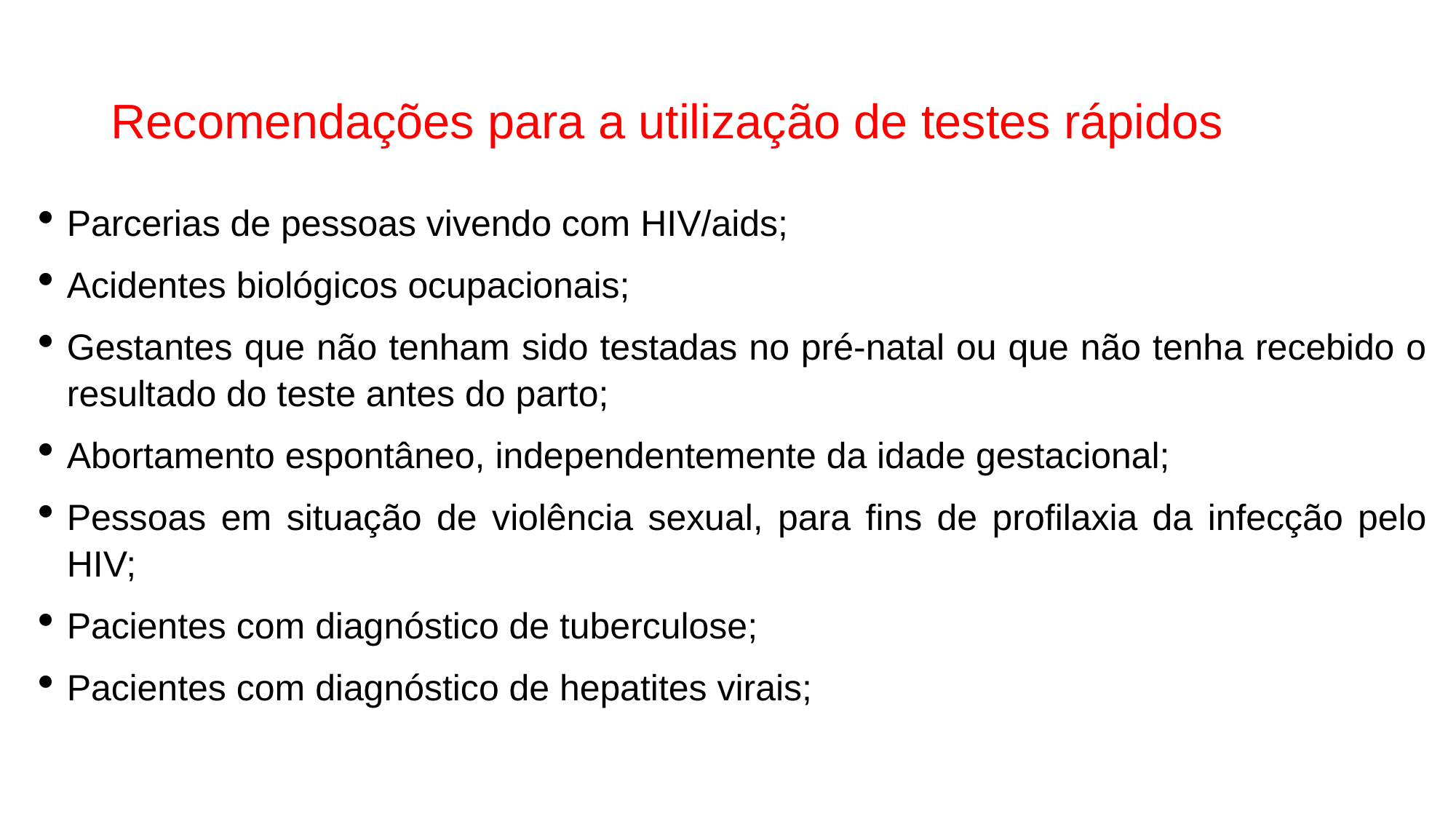

# Recomendações para a utilização de testes rápidos
Parcerias de pessoas vivendo com HIV/aids;
Acidentes biológicos ocupacionais;
Gestantes que não tenham sido testadas no pré-natal ou que não tenha recebido o resultado do teste antes do parto;
Abortamento espontâneo, independentemente da idade gestacional;
Pessoas em situação de violência sexual, para fins de profilaxia da infecção pelo HIV;
Pacientes com diagnóstico de tuberculose;
Pacientes com diagnóstico de hepatites virais;